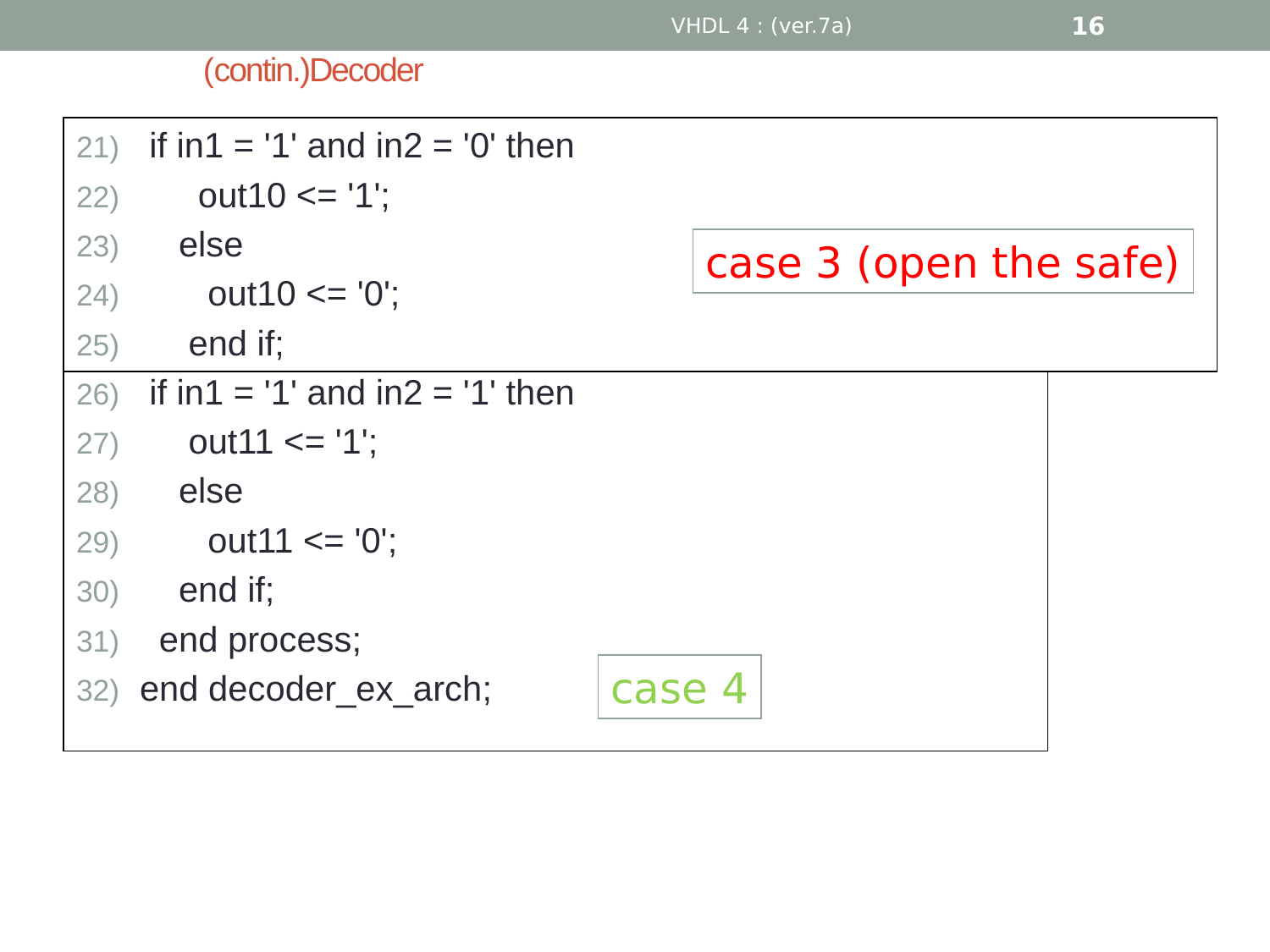

VHDL 4 : (ver.7a)
16
# (contin.)Decoder
 if in1 = '1' and in2 = '0' then
      out10 <= '1';
    else
       out10 <= '0';
     end if;
 if in1 = '1' and in2 = '1' then
     out11 <= '1';
    else
       out11 <= '0';
    end if;
  end process;
end decoder_ex_arch;

case 3 (open the safe)

case 4